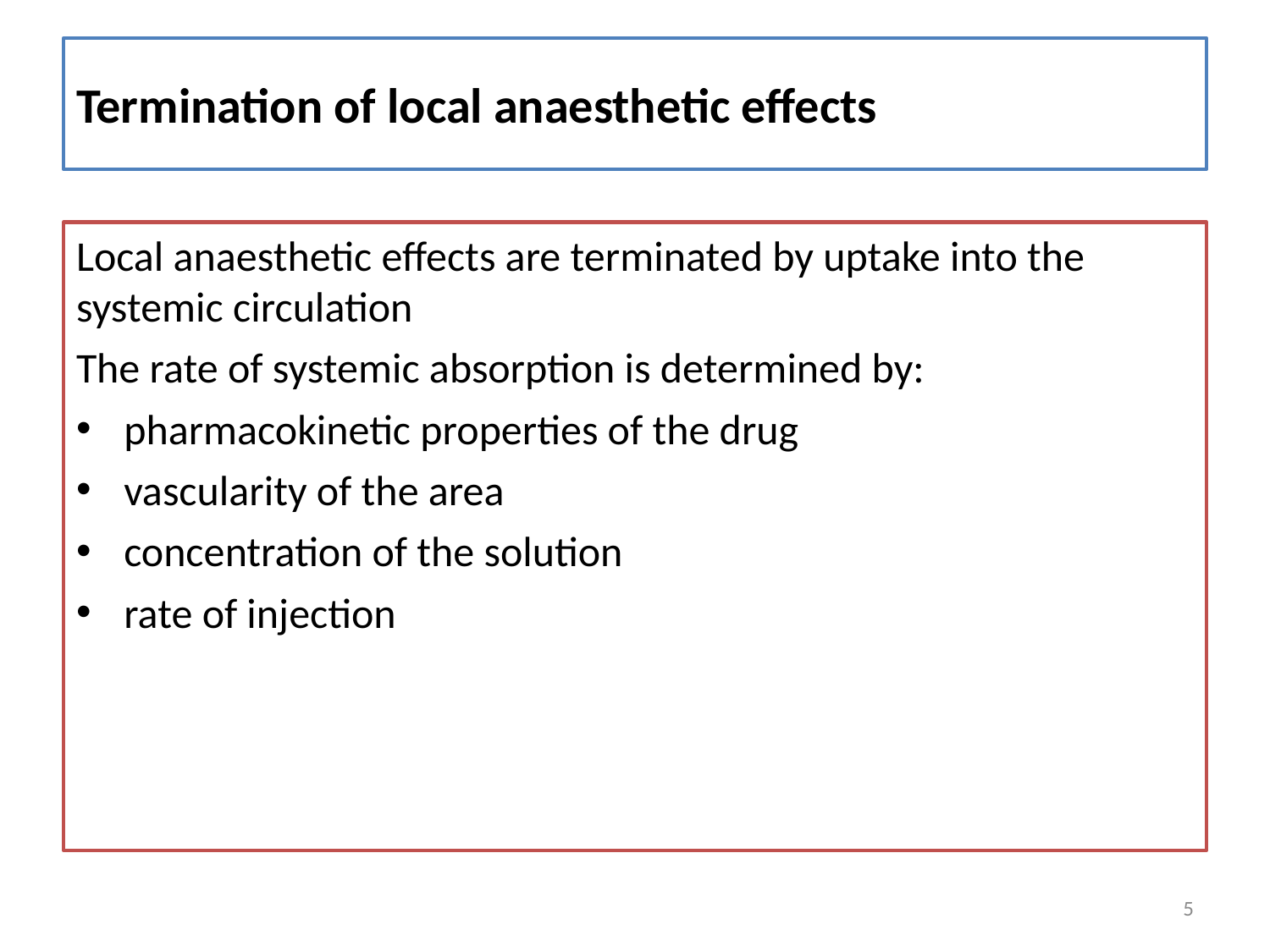

# Termination of local anaesthetic effects
Local anaesthetic effects are terminated by uptake into the systemic circulation
The rate of systemic absorption is determined by:
pharmacokinetic properties of the drug
vascularity of the area
concentration of the solution
rate of injection

5